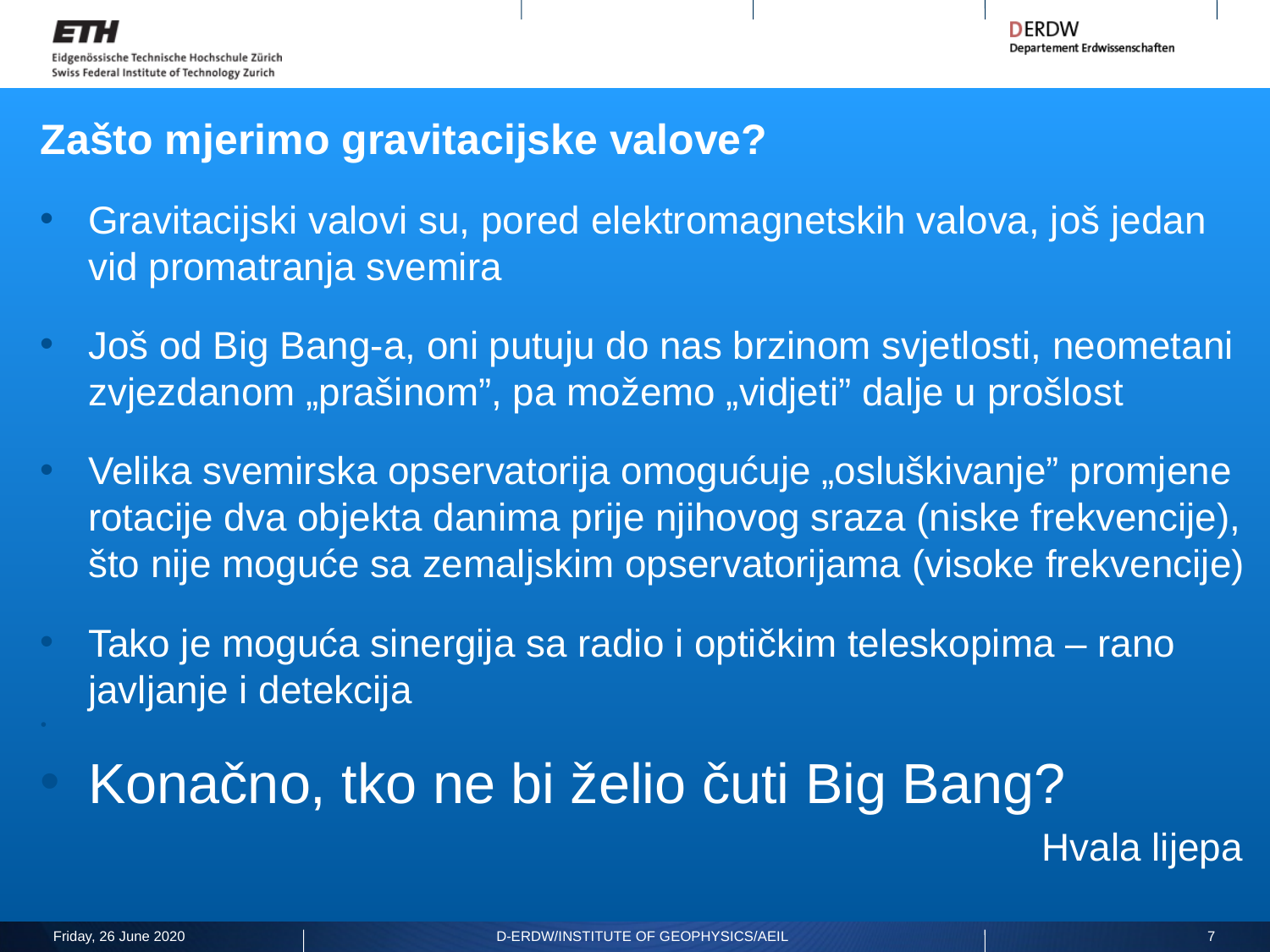

Zašto mjerimo gravitacijske valove?

Gravitacijski valovi su, pored elektromagnetskih valova, još jedan vid promatranja svemira

Još od Big Bang-a, oni putuju do nas brzinom svjetlosti, neometani zvjezdanom „prašinom”, pa možemo „vidjeti” dalje u prošlost

Velika svemirska opservatorija omogućuje „osluškivanje” promjene rotacije dva objekta danima prije njihovog sraza (niske frekvencije), što nije moguće sa zemaljskim opservatorijama (visoke frekvencije)

Tako je moguća sinergija sa radio i optičkim teleskopima – rano javljanje i detekcija

Konačno, tko ne bi želio čuti Big Bang?
Hvala lijepa
Friday, 26 June 2020
D-ERDW/Institute of Geophysics/AEIL
7